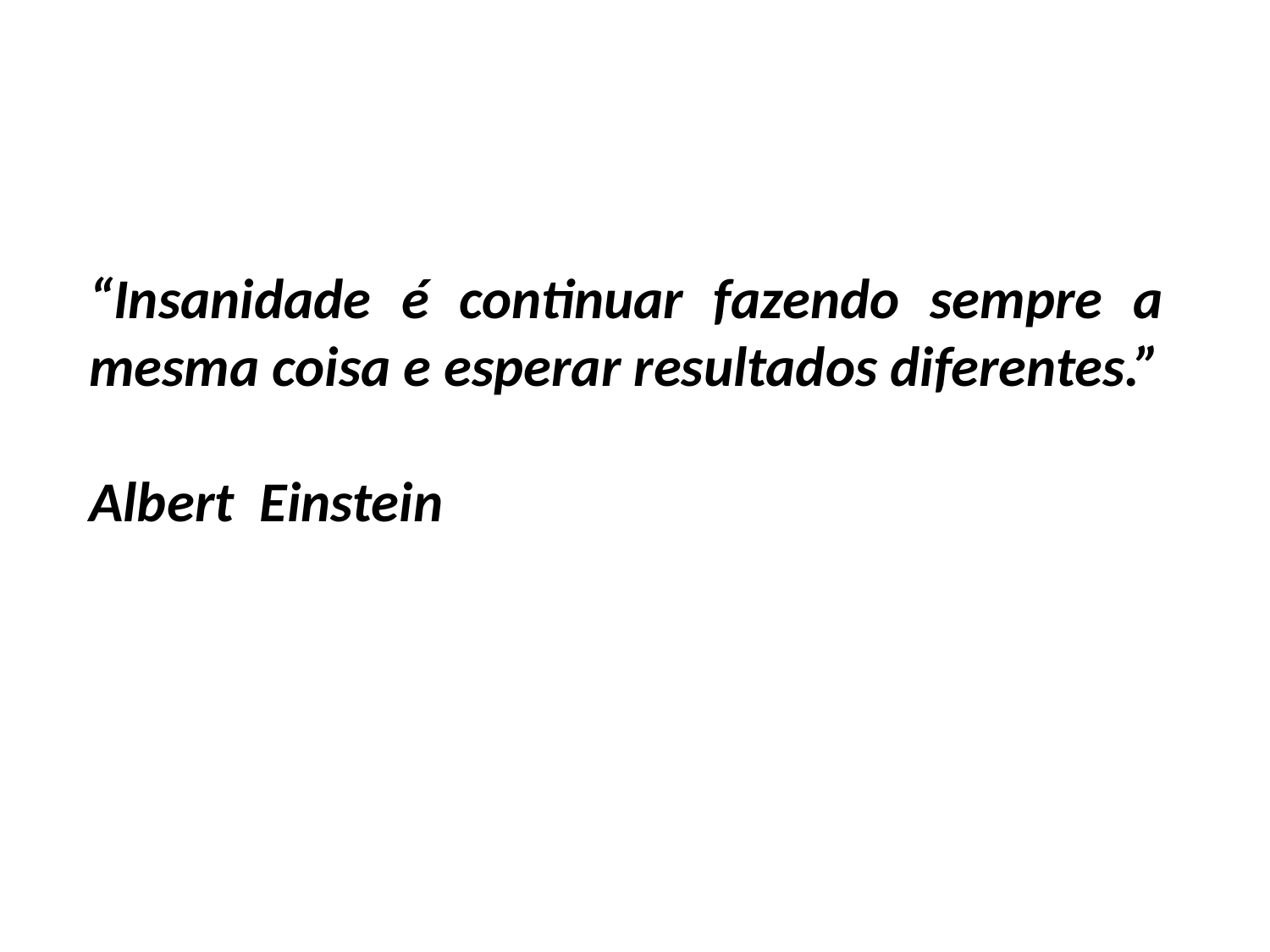

“Insanidade é continuar fazendo sempre a mesma coisa e esperar resultados diferentes.”

Albert  Einstein
#